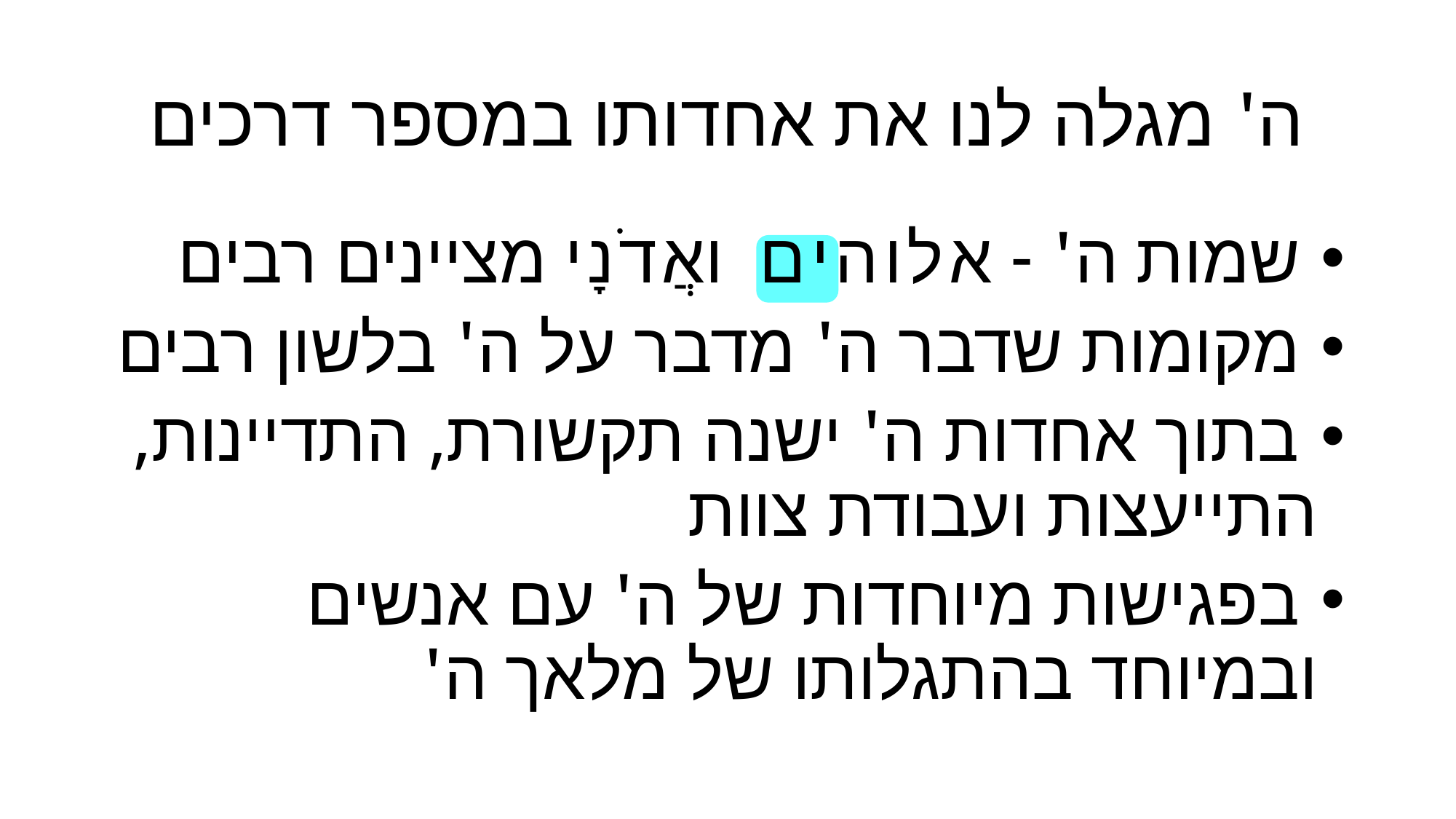

# ה' מגלה לנו את אחדותו במספר דרכים
 שמות ה' - א ל ו ה י ם  ואֲ דֹ נָ י מציינים רבים
 מקומות שדבר ה' מדבר על ה' בלשון רבים
 בתוך אחדות ה' ישנה תקשורת, התדיינות,  התייעצות ועבודת צוות
 בפגישות מיוחדות של ה' עם אנשים ובמיוחד בהתגלותו של מלאך ה'